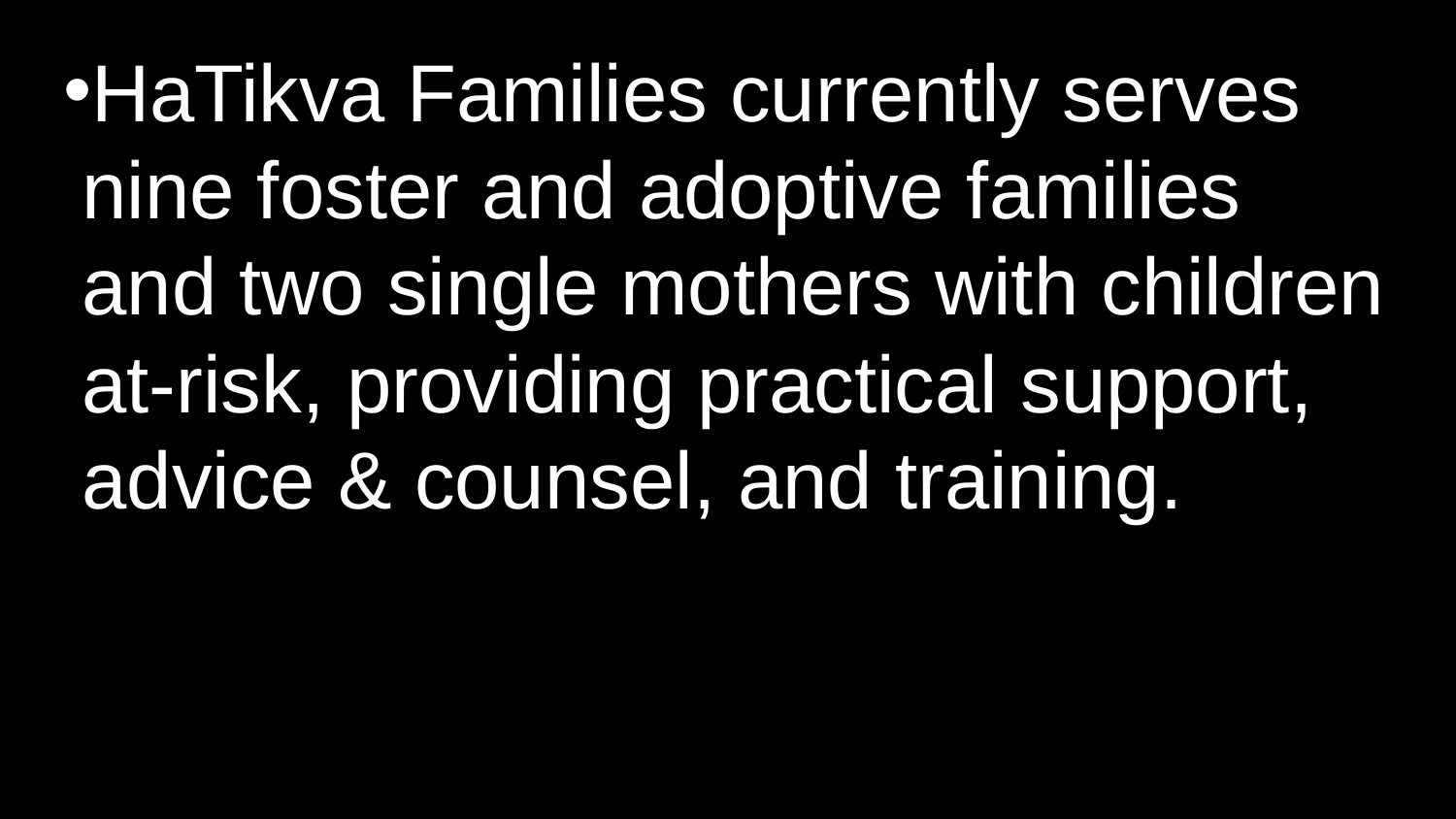

HaTikva Families currently serves nine foster and adoptive families and two single mothers with children at-risk, providing practical support, advice & counsel, and training.